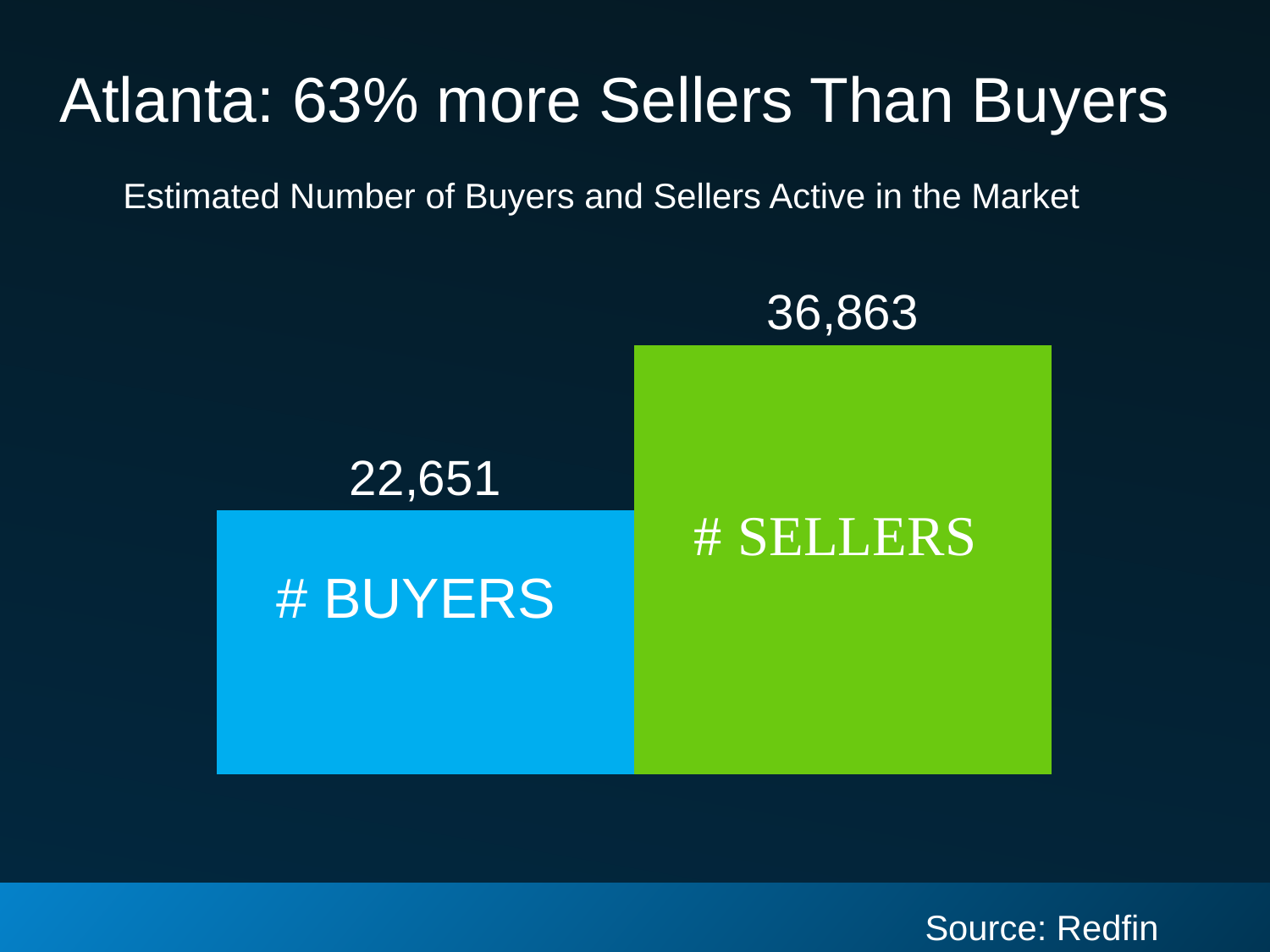

# Atlanta: 63% more Sellers Than Buyers
Estimated Number of Buyers and Sellers Active in the Market

### Chart

| Category | Buyers | Sellers |
|---|---|---|
| U.S. | 22651.0 | 36863.0 |
# BUYERS
Source: Redfin